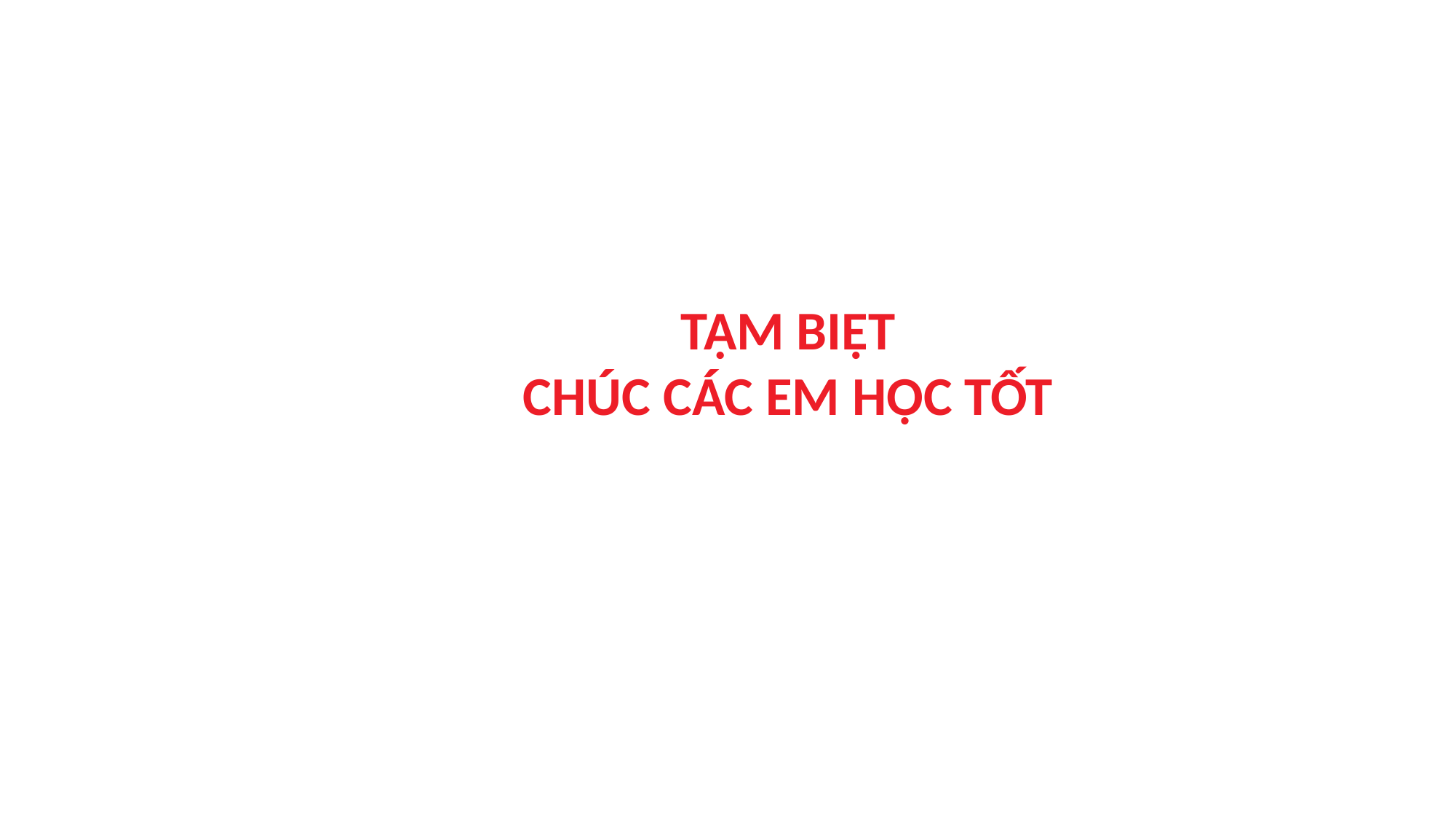

TẠM BIỆT
CHÚC CÁC EM HỌC TỐT